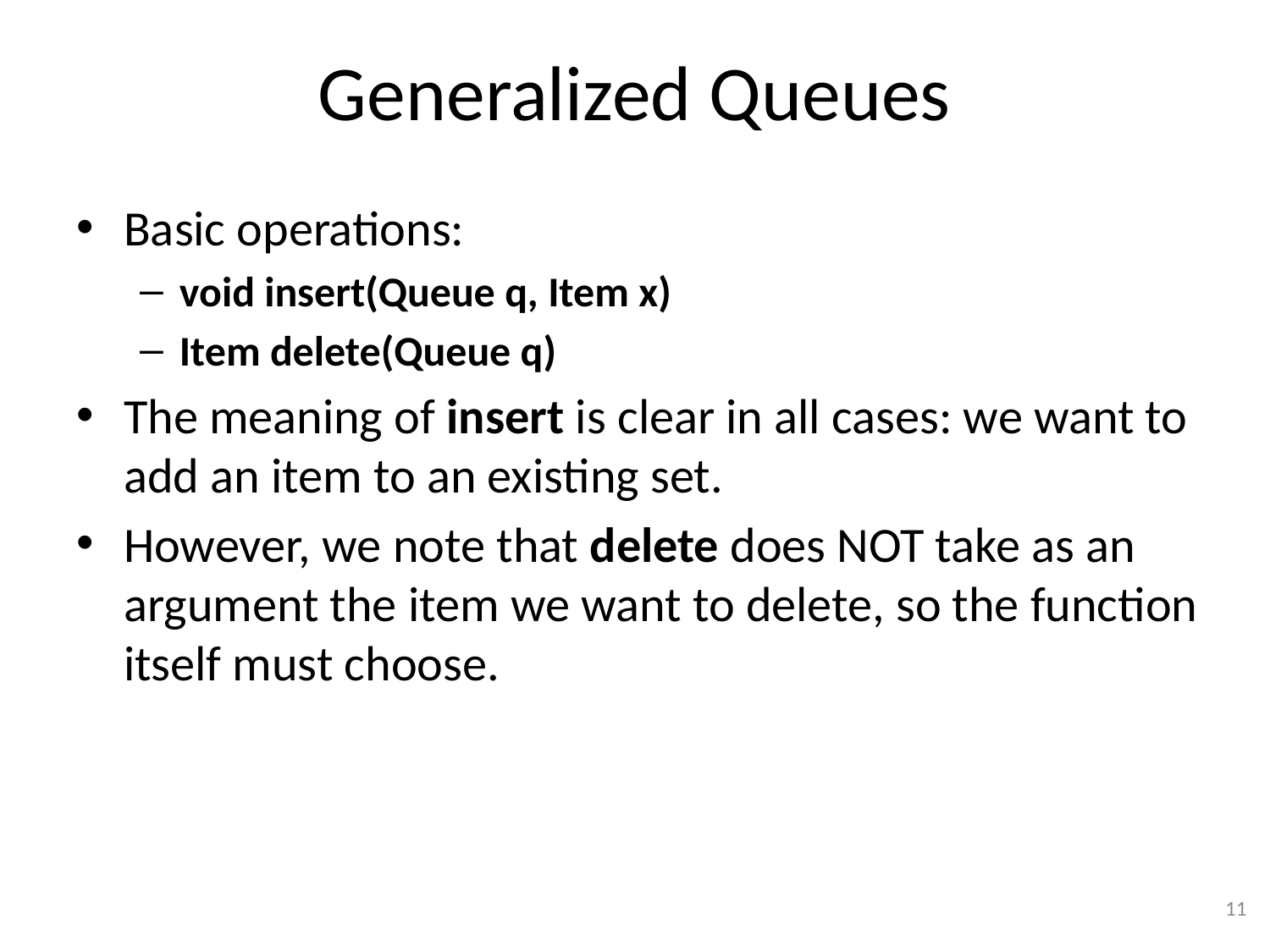

# Generalized Queues
Basic operations:
void insert(Queue q, Item x)
Item delete(Queue q)
The meaning of insert is clear in all cases: we want to add an item to an existing set.
However, we note that delete does NOT take as an argument the item we want to delete, so the function itself must choose.

11